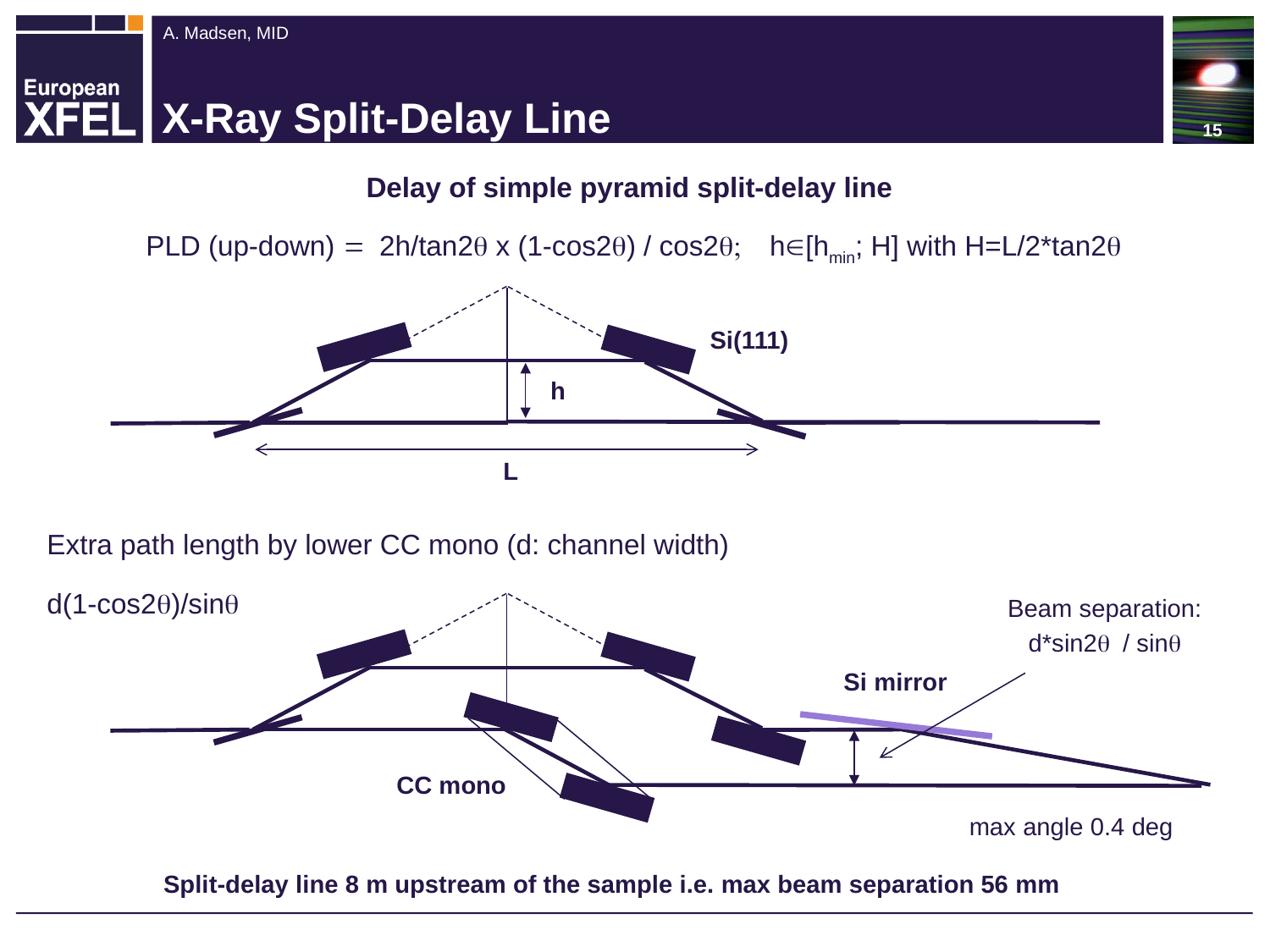

15
# X-Ray Split-Delay Line
Delay of simple pyramid split-delay line

PLD (up-down) = 2h/tan2θ x (1-cos2θ) / cos2θ;  h∈[hmin; H] with H=L/2*tan2θ
Si(111)

h

L
Extra path length by lower CC mono (d: channel width)

d(1-cos2θ)/sinθ
Beam separation:
d*sin2θ / sinθ

Si mirror

CC mono

max angle 0.4 deg
Split-delay line 8 m upstream of the sample i.e. max beam separation 56 mm